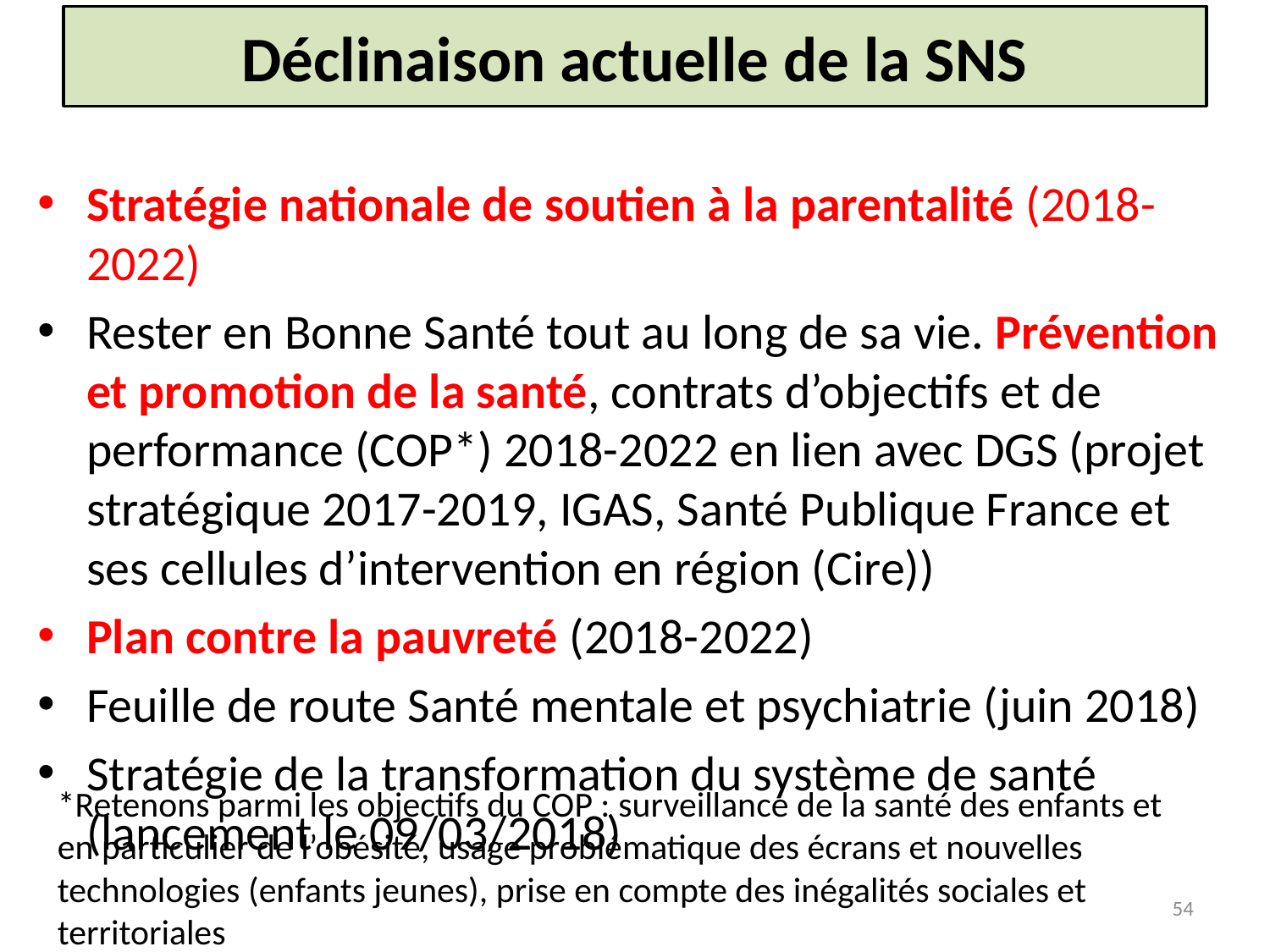

# Déclinaison actuelle de la SNS
Stratégie nationale de soutien à la parentalité (2018-2022)
Rester en Bonne Santé tout au long de sa vie. Prévention et promotion de la santé, contrats d’objectifs et de performance (COP*) 2018-2022 en lien avec DGS (projet stratégique 2017-2019, IGAS, Santé Publique France et ses cellules d’intervention en région (Cire))
Plan contre la pauvreté (2018-2022)
Feuille de route Santé mentale et psychiatrie (juin 2018)
Stratégie de la transformation du système de santé (lancement le 09/03/2018)

*Retenons parmi les objectifs du COP : surveillance de la santé des enfants et en particulier de l’obésité, usage problématique des écrans et nouvelles technologies (enfants jeunes), prise en compte des inégalités sociales et territoriales
54